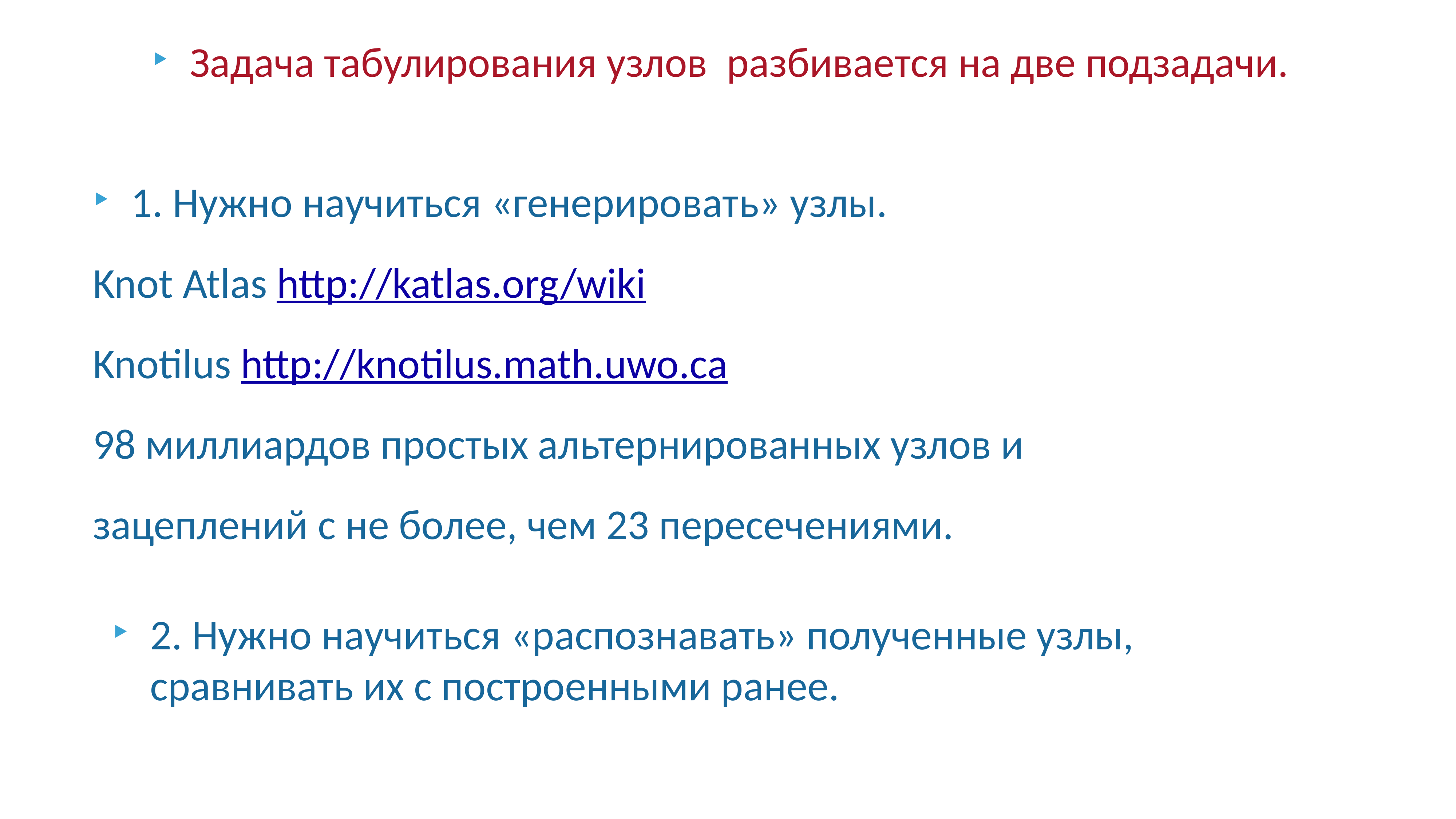

Задача табулирования узлов  разбивается на две подзадачи.
1. Нужно научиться «генерировать» узлы.
Knot Atlas http://katlas.org/wiki
Knotilus http://knotilus.math.uwo.ca
98 миллиардов простых альтернированных узлов и
зацеплений с не более, чем 23 пересечениями.
2. Нужно научиться «распознавать» полученные узлы, сравнивать их с построенными ранее.